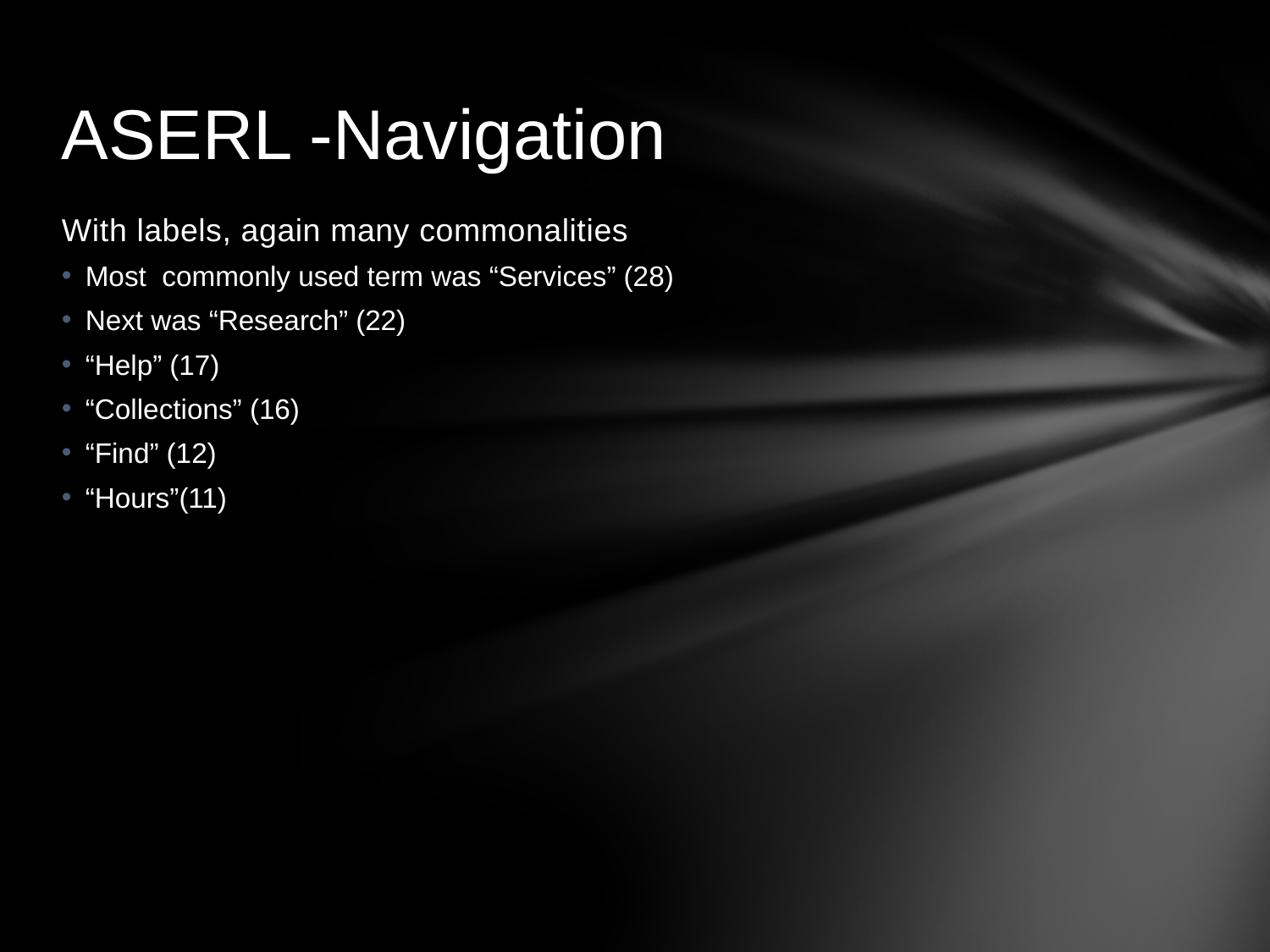

# ASERL -Navigation
With labels, again many commonalities
Most  commonly used term was “Services” (28)
Next was “Research” (22)
“Help” (17)
“Collections” (16)
“Find” (12)
“Hours”(11)